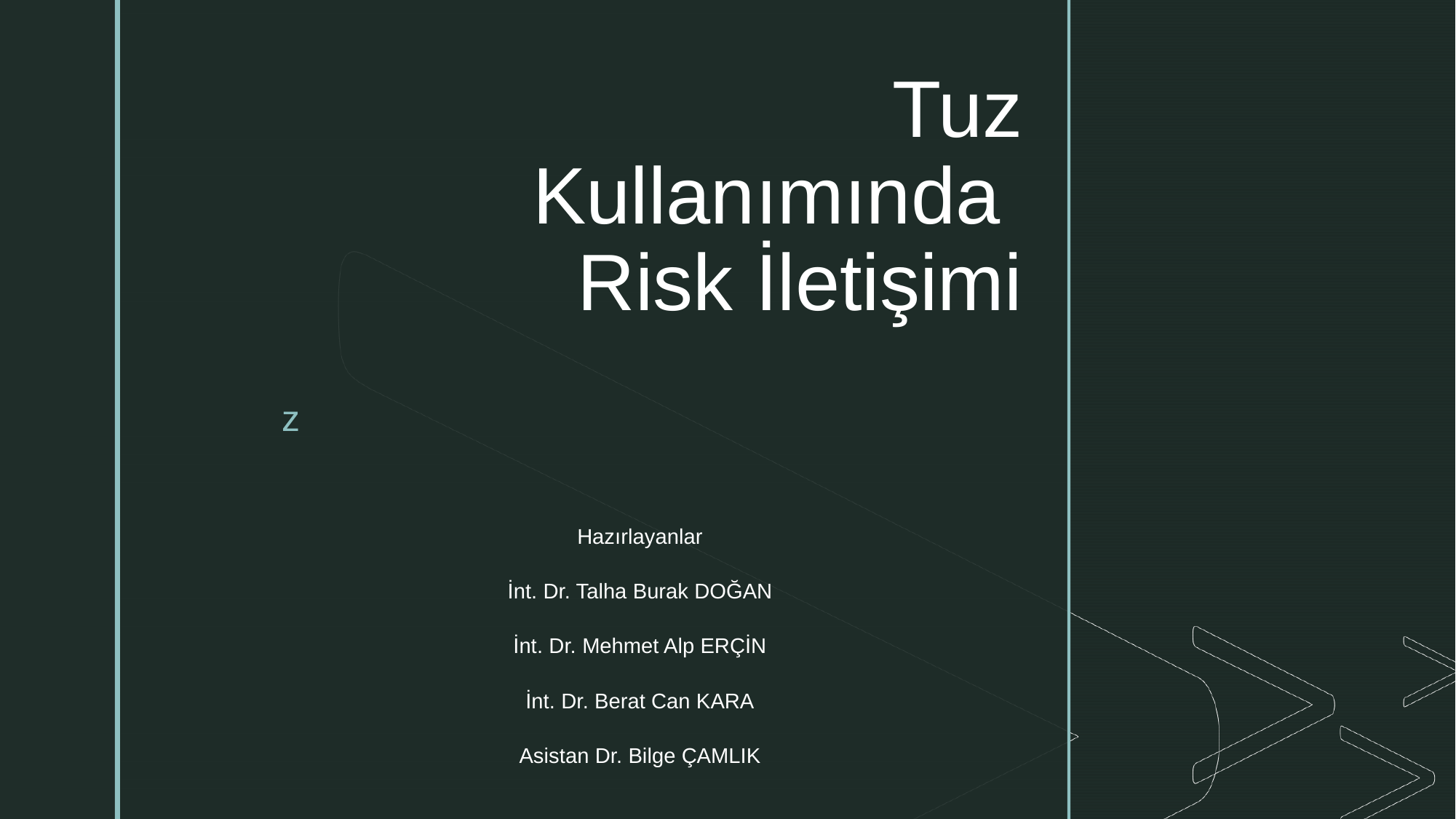

# Tuz Kullanımında  Risk İletişimi
Hazırlayanlar
İnt. Dr. Talha Burak DOĞAN
İnt. Dr. Mehmet Alp ERÇİN
İnt. Dr. Berat Can KARA
Asistan Dr. Bilge ÇAMLIK